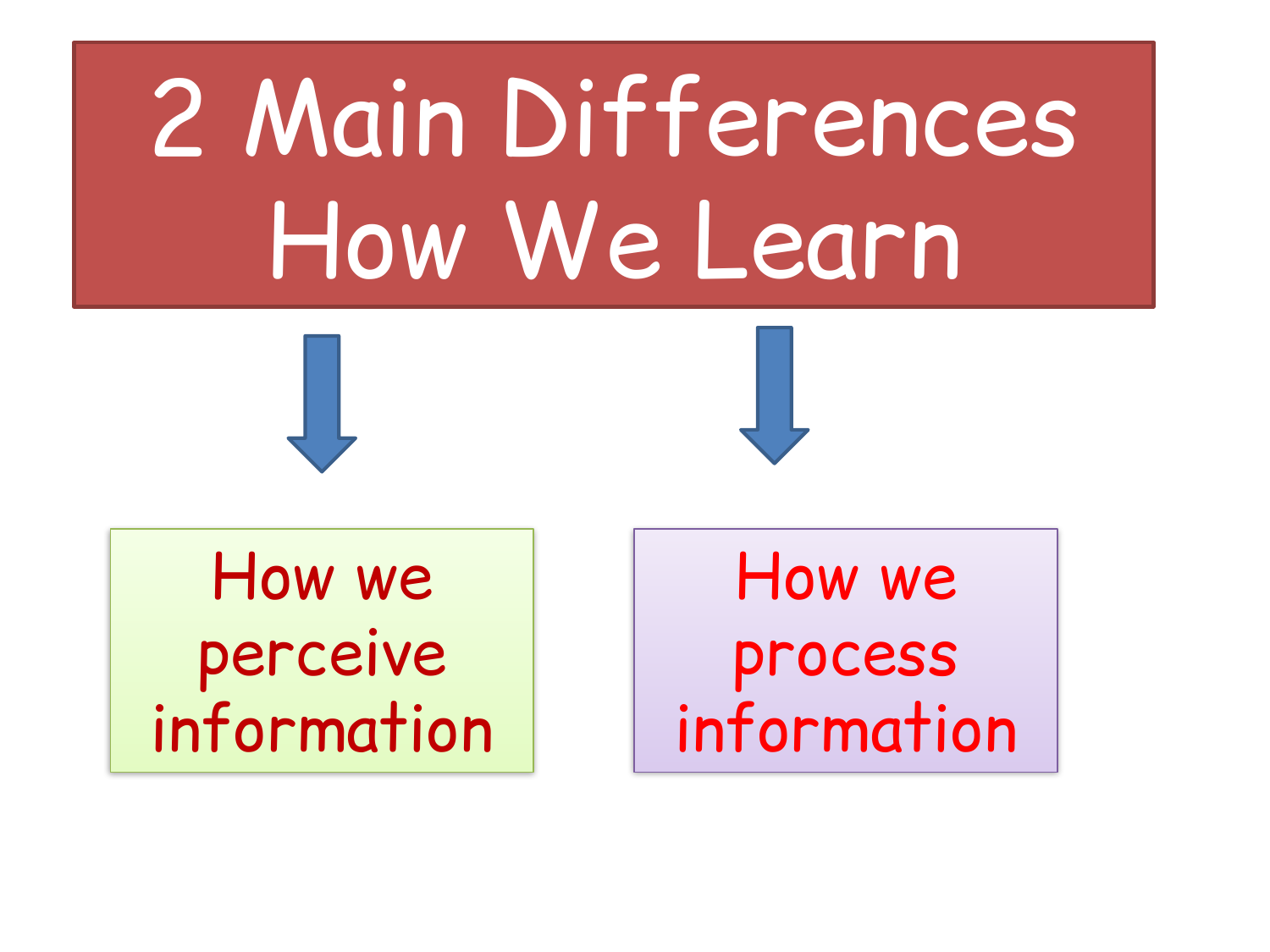

# 2 Main Differences How We Learn

How we perceive information
How we process information